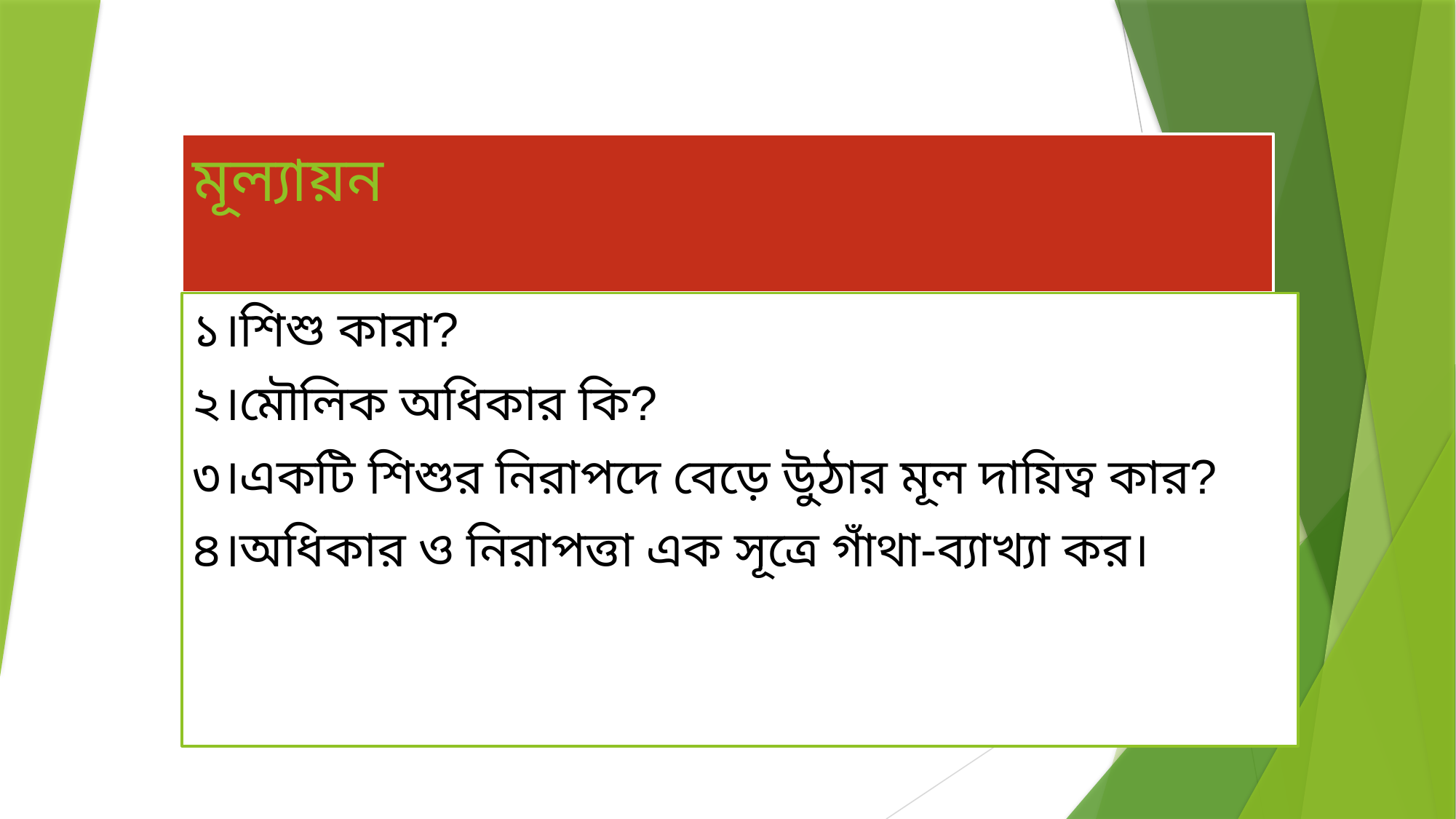

# মূল্যায়ন
১।শিশু কারা?
২।মৌলিক অধিকার কি?
৩।একটি শিশুর নিরাপদে বেড়ে উুঠার মূল দায়িত্ব কার?
৪।অধিকার ও নিরাপত্তা এক সূত্রে গাঁথা-ব্যাখ্যা কর।